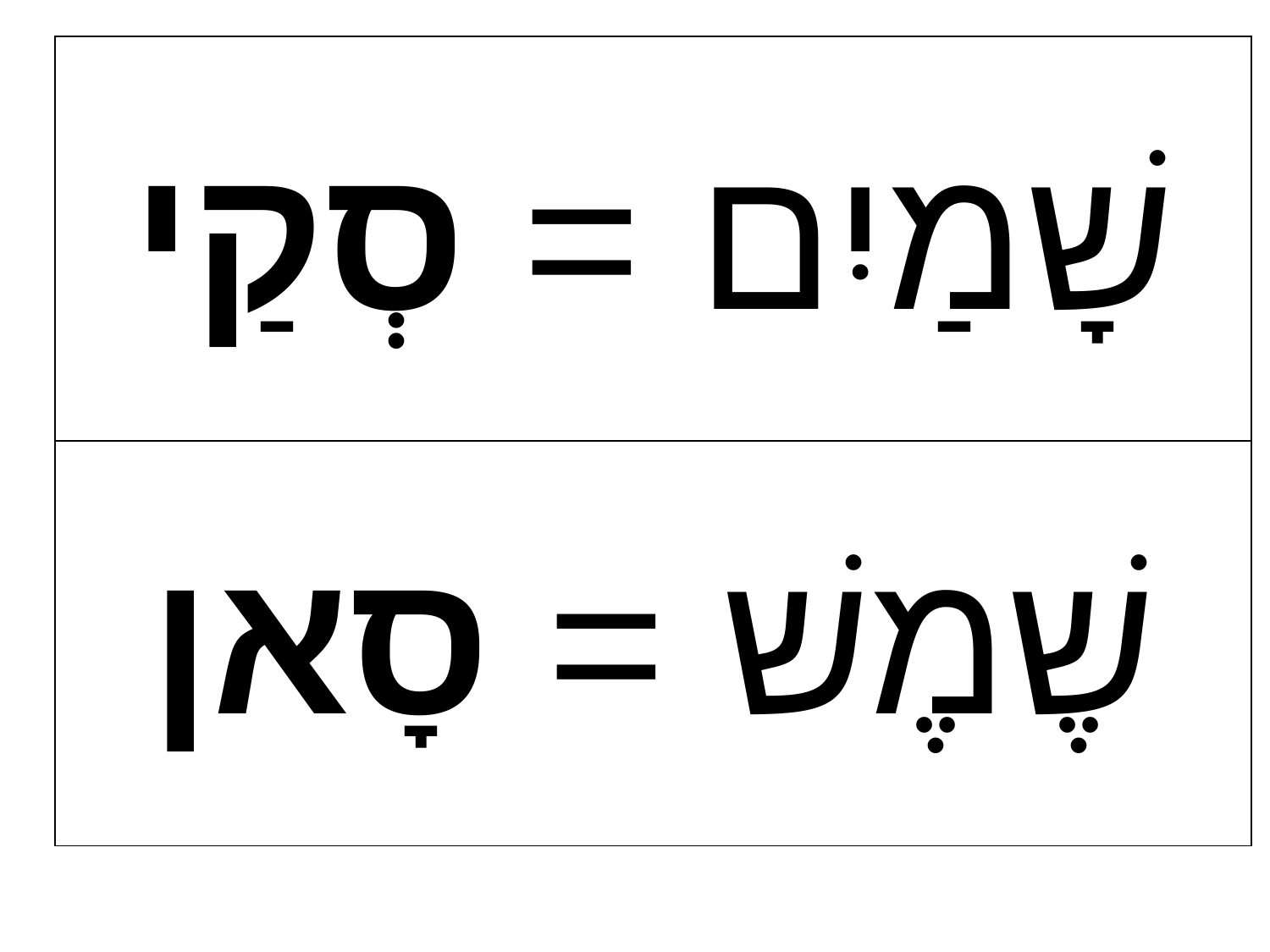

| שָׁמַיִם = סְקַי |
| --- |
| שֶׁמֶשׁ = סָאן |